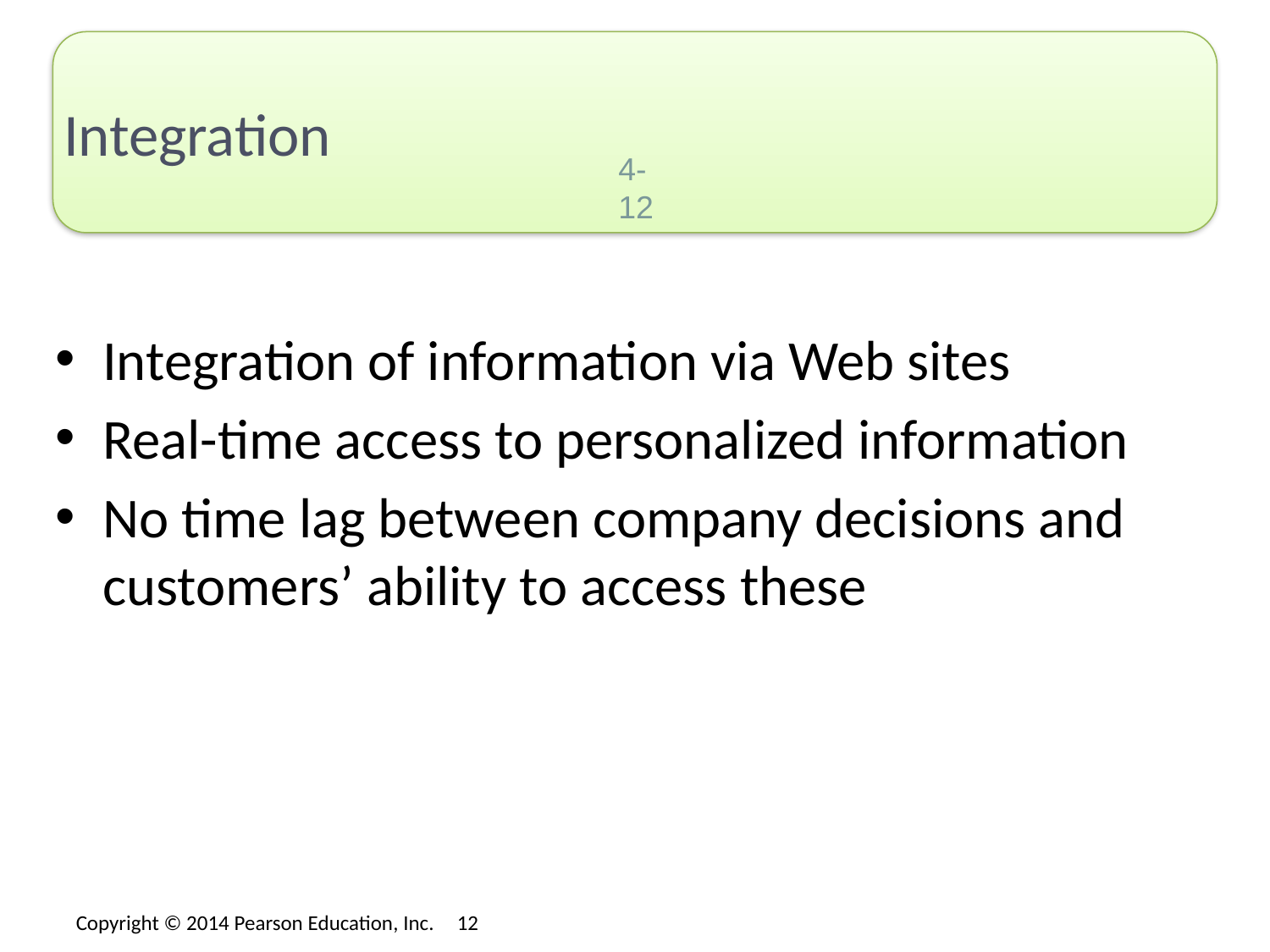

# Integration
4-12
Integration of information via Web sites
Real-time access to personalized information
No time lag between company decisions and customers’ ability to access these